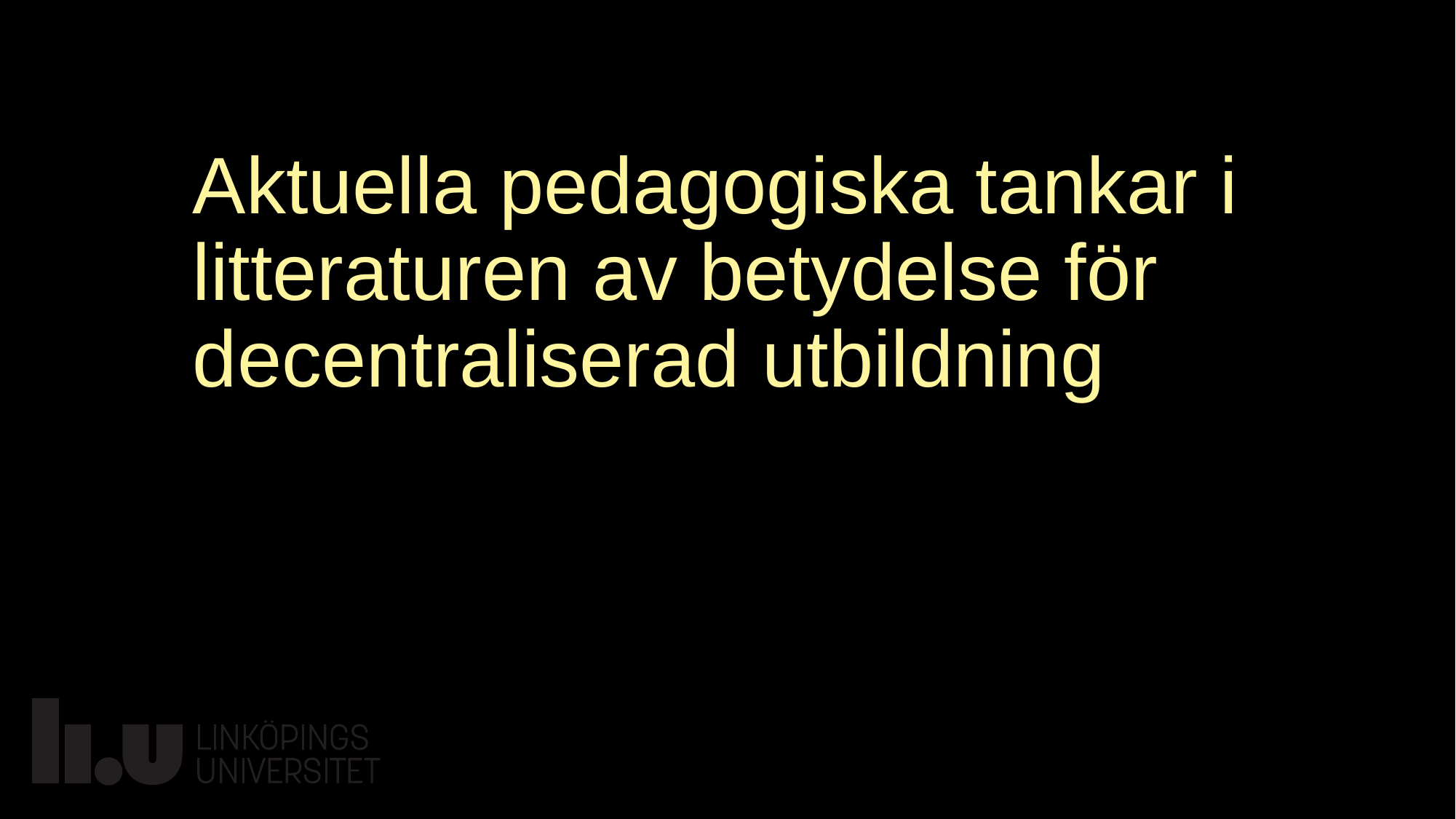

# Aktuella pedagogiska tankar i litteraturen av betydelse för decentraliserad utbildning